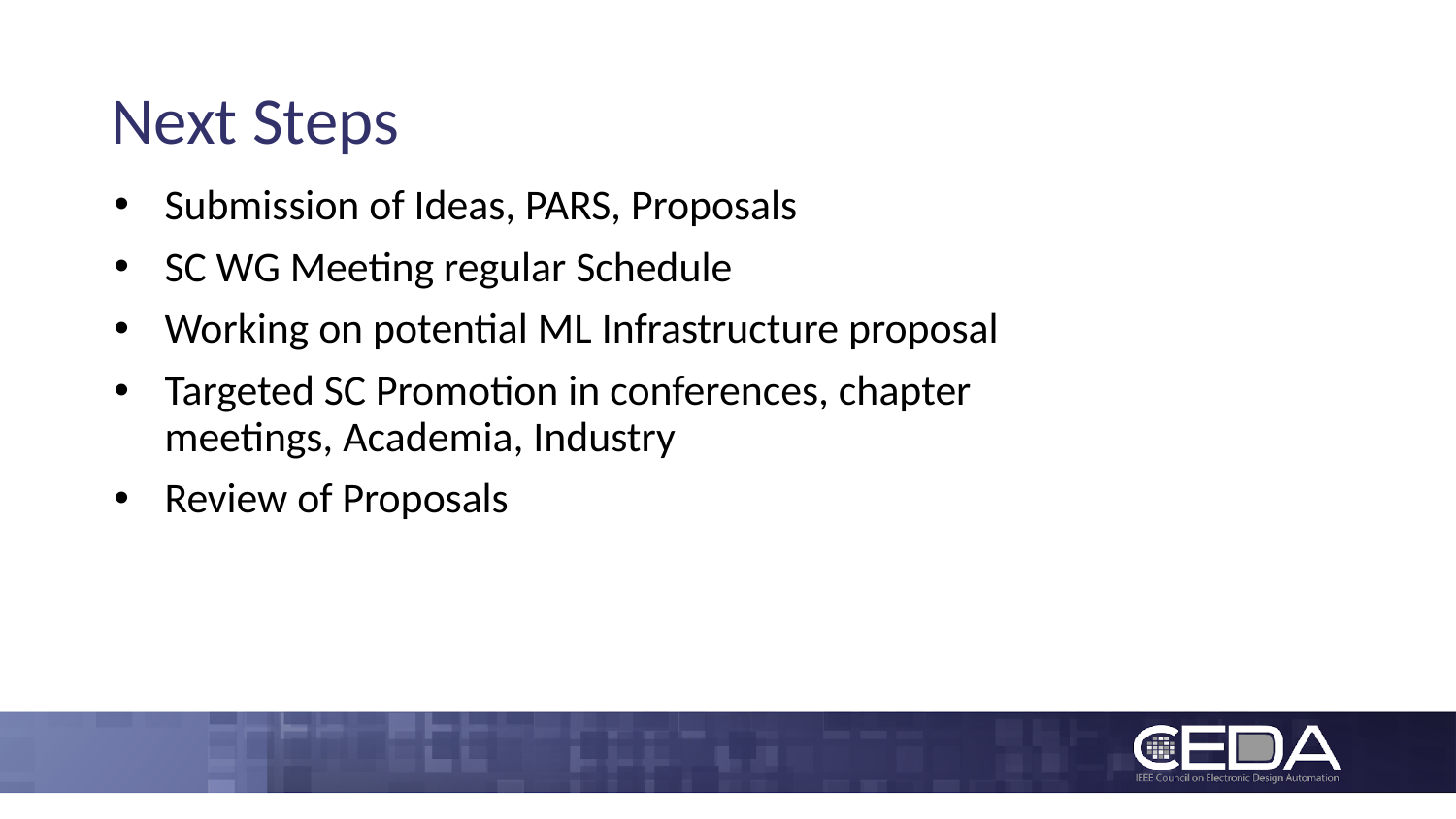

# Next Steps
Submission of Ideas, PARS, Proposals
SC WG Meeting regular Schedule
Working on potential ML Infrastructure proposal
Targeted SC Promotion in conferences, chapter meetings, Academia, Industry
Review of Proposals